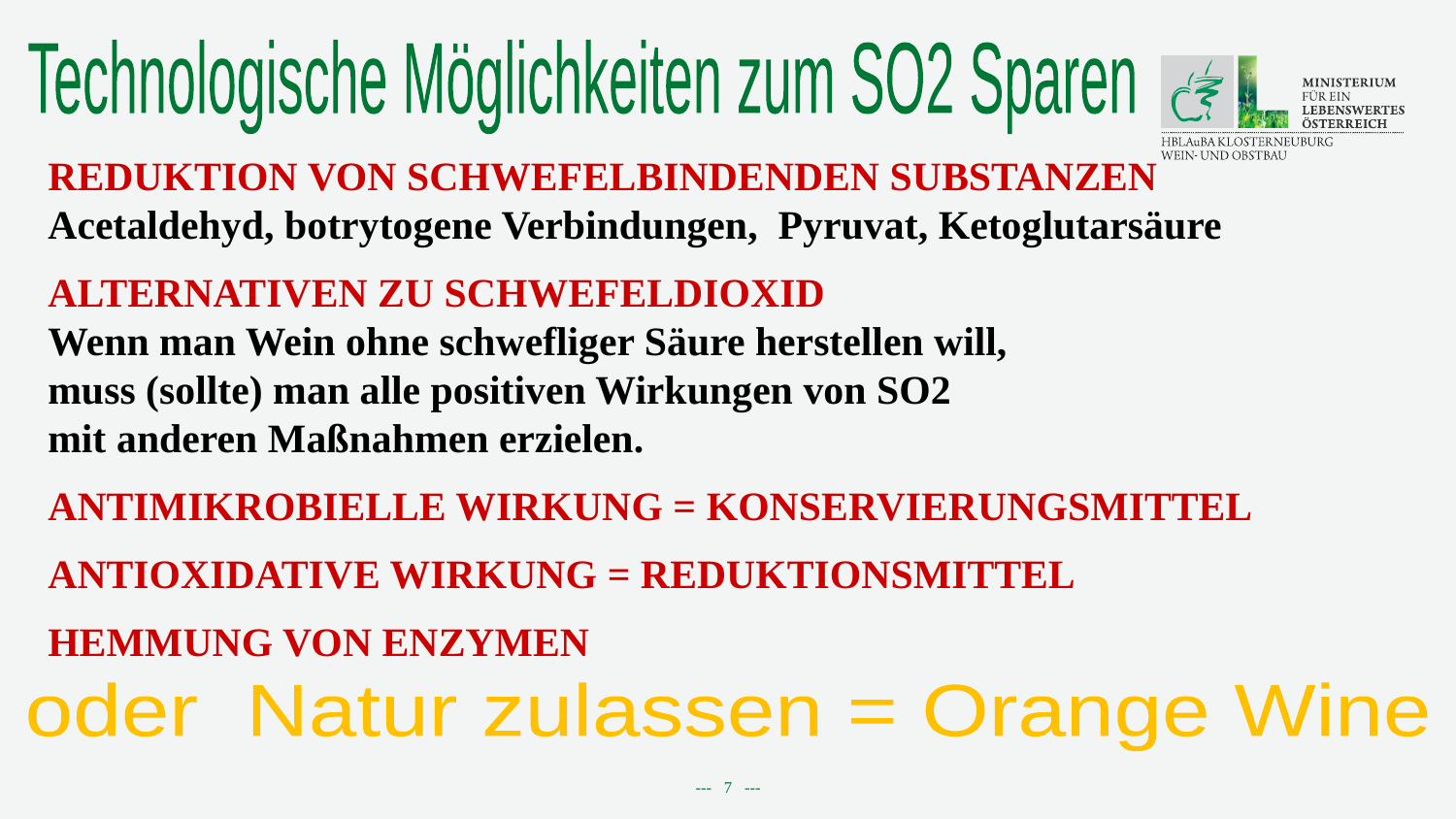

Technologische Möglichkeiten zum SO2 Sparen
REDUKTION VON SCHWEFELBINDENDEN SUBSTANZEN
Acetaldehyd, botrytogene Verbindungen,  Pyruvat, Ketoglutarsäure

ALTERNATIVEN ZU SCHWEFELDIOXID
Wenn man Wein ohne schwefliger Säure herstellen will,
muss (sollte) man alle positiven Wirkungen von SO2
mit anderen Maßnahmen erzielen.

ANTIMIKROBIELLE WIRKUNG = KONSERVIERUNGSMITTEL

ANTIOXIDATIVE WIRKUNG = REDUKTIONSMITTEL

HEMMUNG VON ENZYMEN
oder  Natur zulassen = Orange Wine